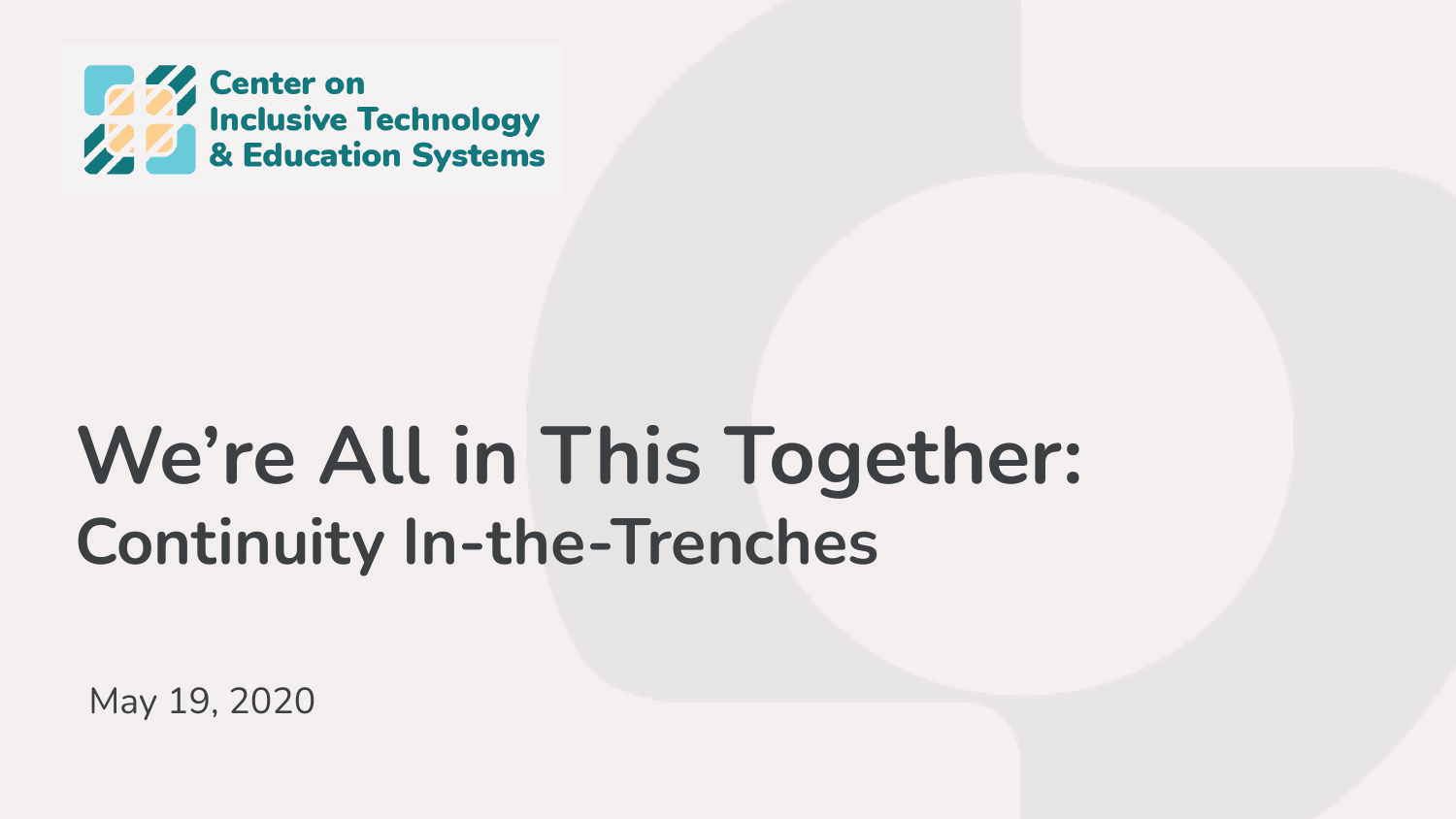

# We’re All in This Together:  Continuity In-the-Trenches
May 19, 2020